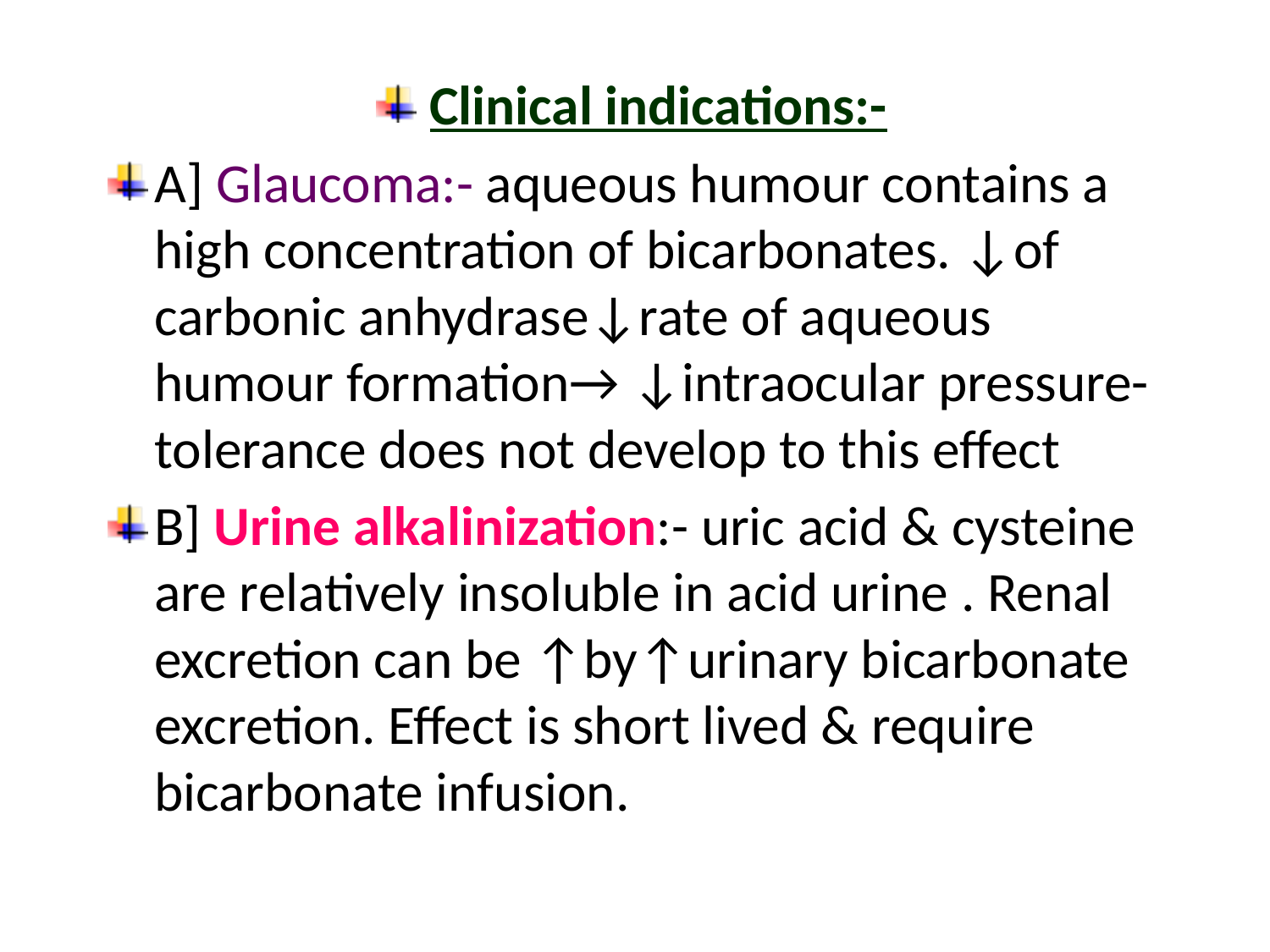

Clinical indications:-
A] Glaucoma:- aqueous humour contains a high concentration of bicarbonates. ↓of carbonic anhydrase↓rate of aqueous humour formation→ ↓intraocular pressure-tolerance does not develop to this effect
B] Urine alkalinization:- uric acid & cysteine are relatively insoluble in acid urine . Renal excretion can be ↑by↑urinary bicarbonate excretion. Effect is short lived & require bicarbonate infusion.